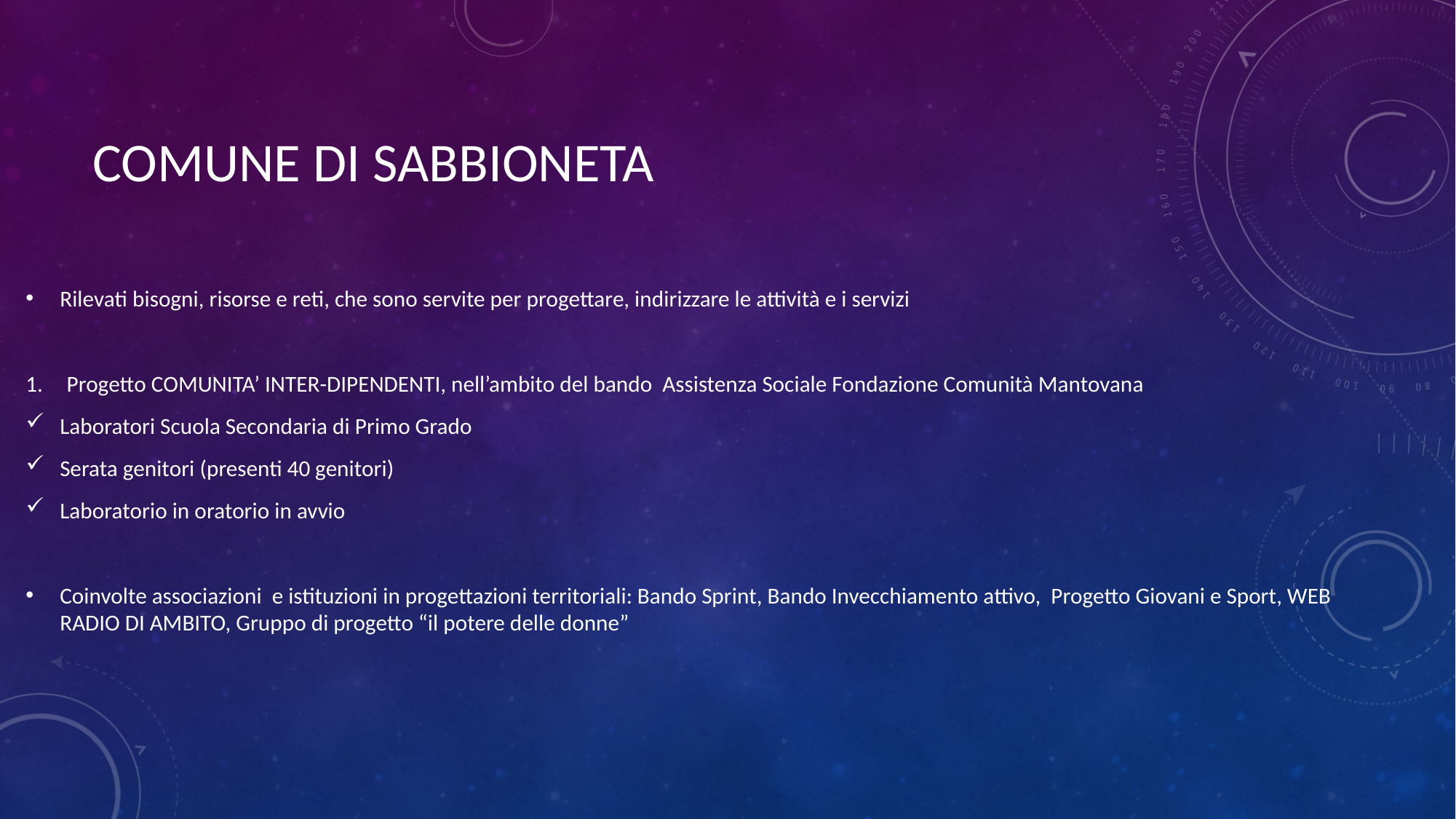

# Comune di Sabbioneta

Rilevati bisogni, risorse e reti, che sono servite per progettare, indirizzare le attività e i servizi

Progetto COMUNITA’ INTER-DIPENDENTI, nell’ambito del bando  Assistenza Sociale Fondazione Comunità Mantovana
Laboratori Scuola Secondaria di Primo Grado
Serata genitori (presenti 40 genitori)
Laboratorio in oratorio in avvio

Coinvolte associazioni  e istituzioni in progettazioni territoriali: Bando Sprint, Bando Invecchiamento attivo,  Progetto Giovani e Sport, WEB RADIO DI AMBITO, Gruppo di progetto “il potere delle donne”